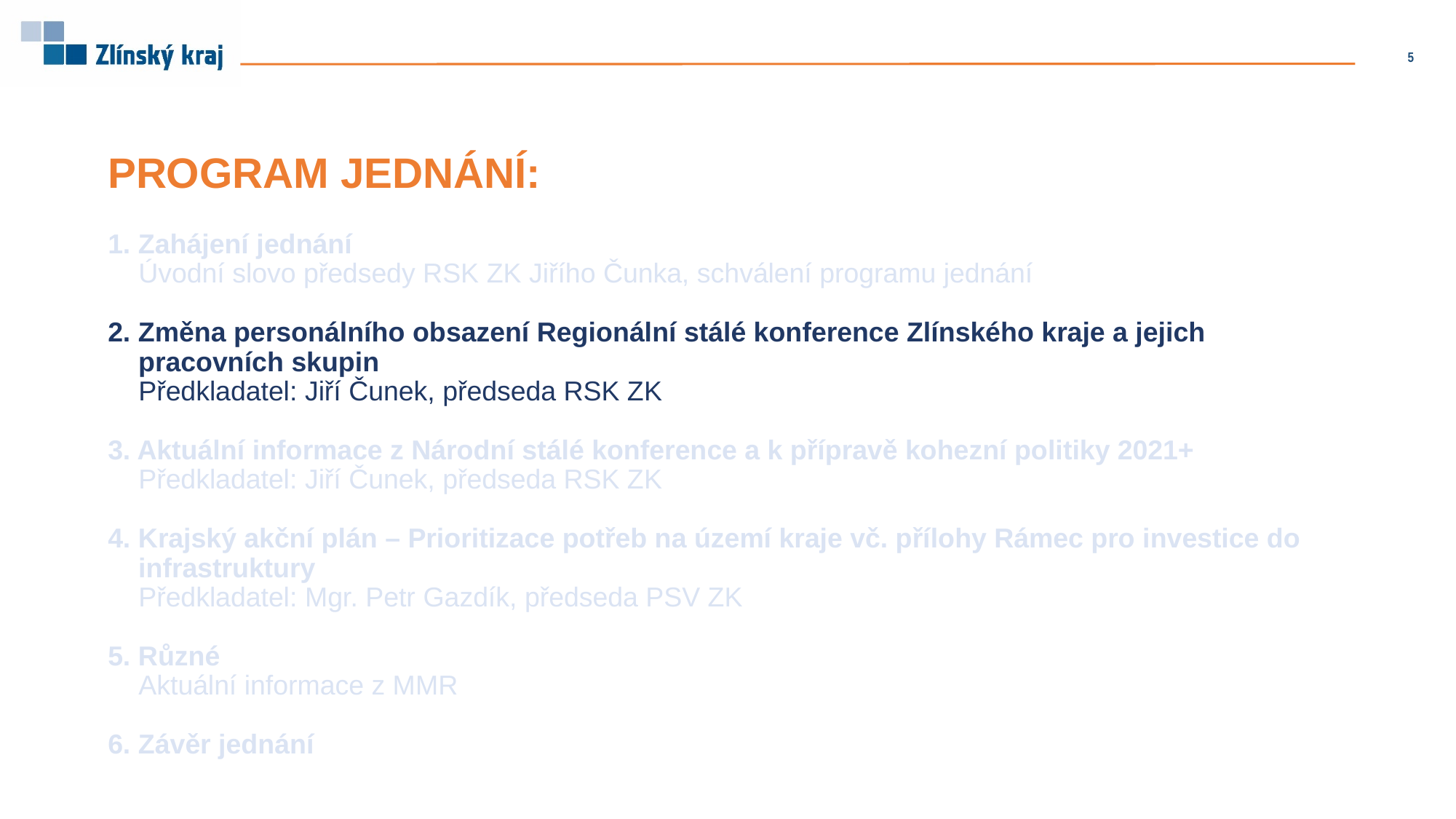

5
# PROGRAM JEDNÁNÍ: 1. Zahájení jednání Úvodní slovo předsedy RSK ZK Jiřího Čunka, schválení programu jednání   2. Změna personálního obsazení Regionální stálé konference Zlínského kraje a jejich pracovních skupin Předkladatel: Jiří Čunek, předseda RSK ZK   3. Aktuální informace z Národní stálé konference a k přípravě kohezní politiky 2021+ Předkladatel: Jiří Čunek, předseda RSK ZK   4. Krajský akční plán – Prioritizace potřeb na území kraje vč. přílohy Rámec pro investice do infrastruktury Předkladatel: Mgr. Petr Gazdík, předseda PSV ZK   5. Různé Aktuální informace z MMR 6. Závěr jednání